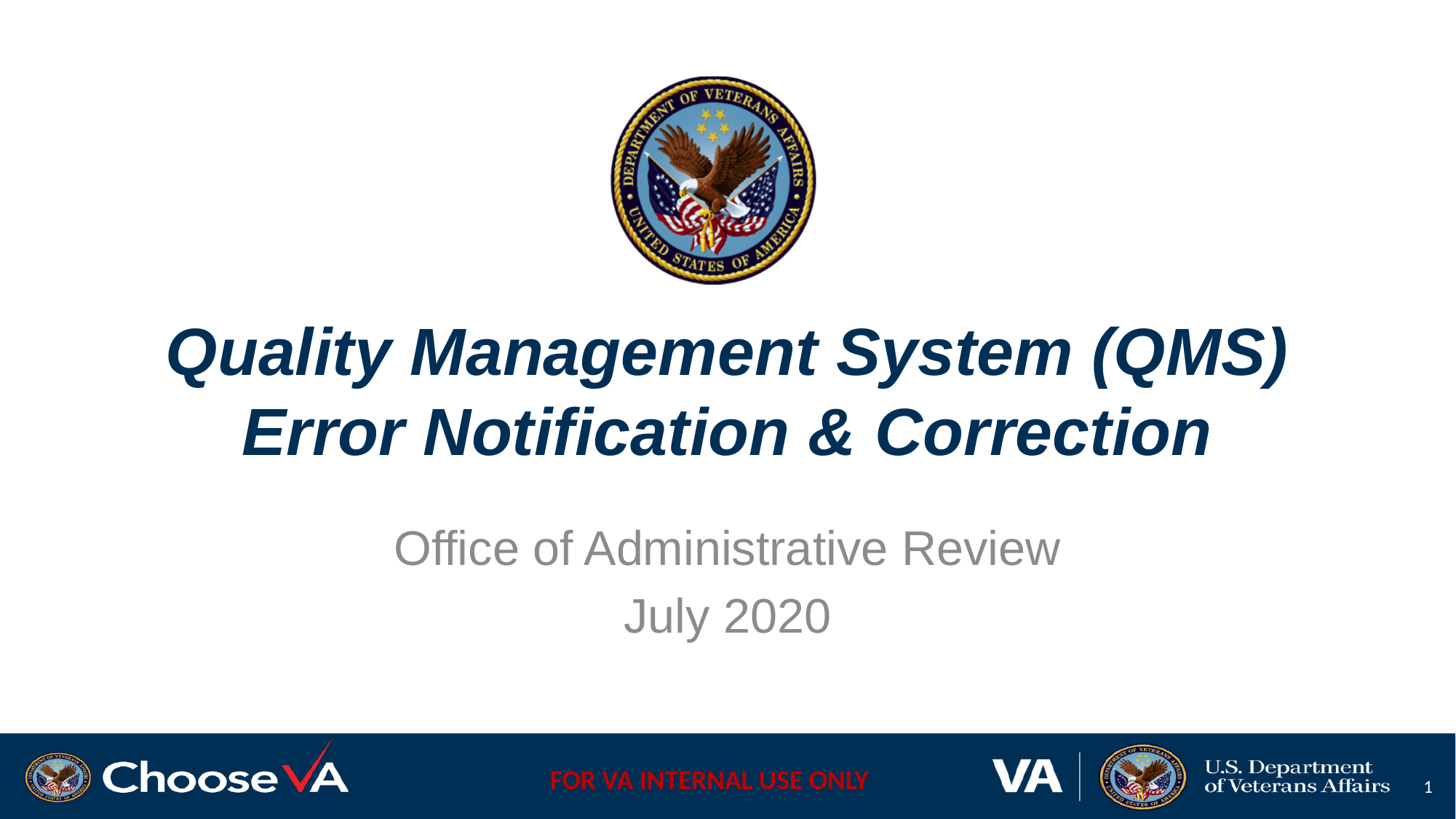

# Quality Management System (QMS) Error Notification & Correction
Office of Administrative Review
July 2020